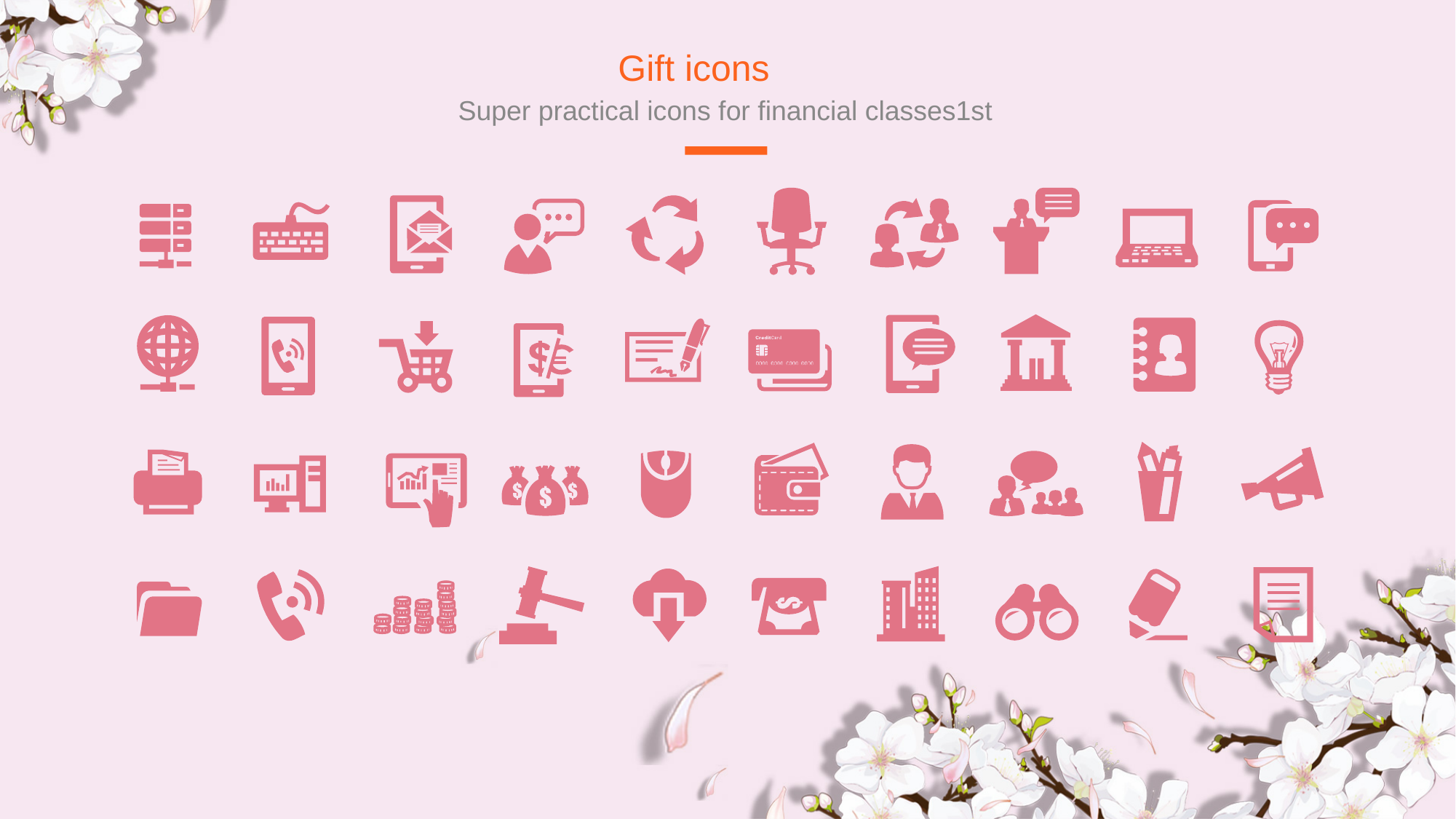

Gift icons
Super practical icons for financial classes1st